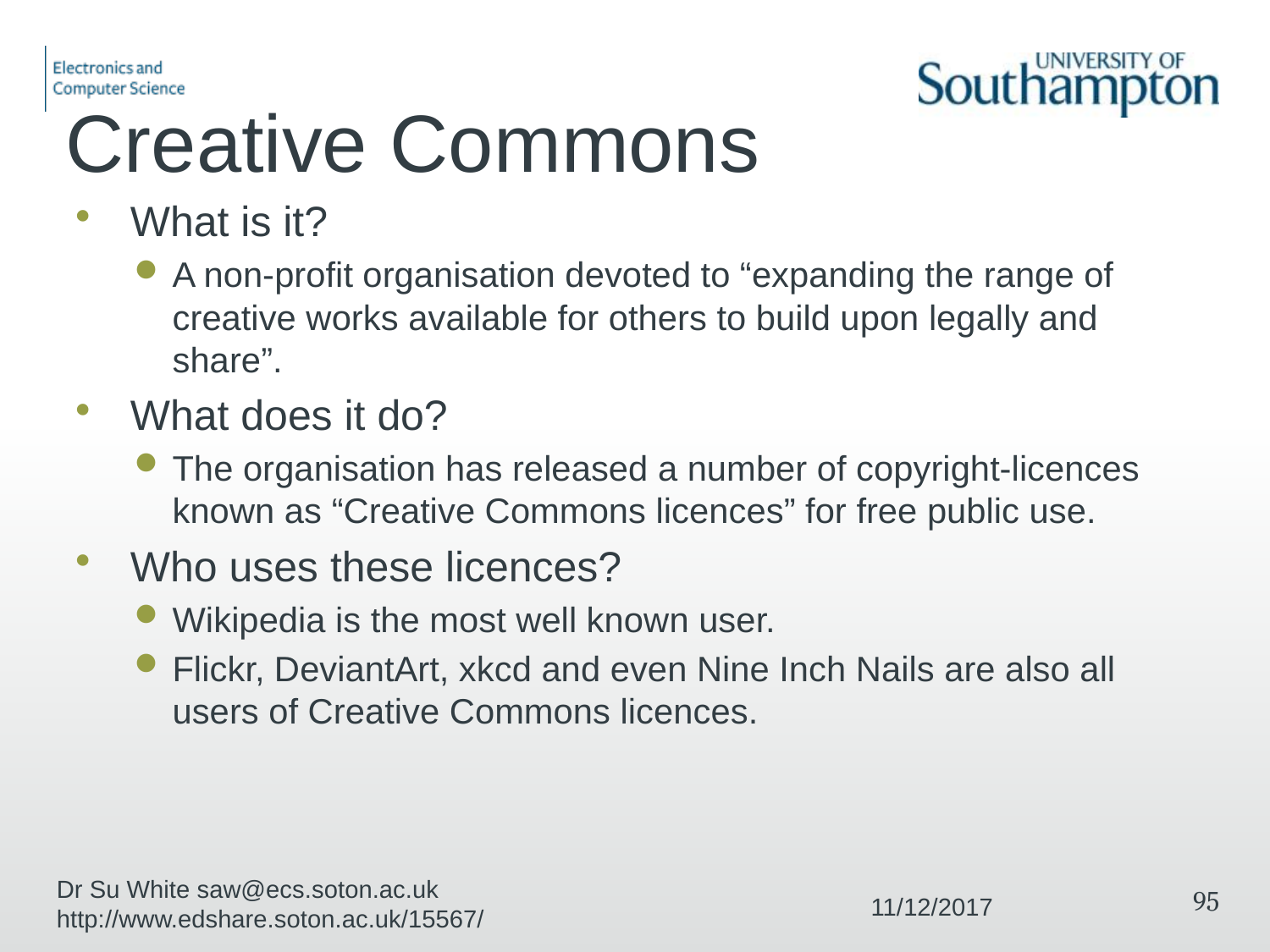

Creative Commons
What is it?
A non-profit organisation devoted to “expanding the range of creative works available for others to build upon legally and share”.
What does it do?
The organisation has released a number of copyright-licences known as “Creative Commons licences” for free public use.
Who uses these licences?
Wikipedia is the most well known user.
Flickr, DeviantArt, xkcd and even Nine Inch Nails are also all users of Creative Commons licences.
Dr Su White saw@ecs.soton.ac.uk     http://www.edshare.soton.ac.uk/15567/
95
11/12/2017